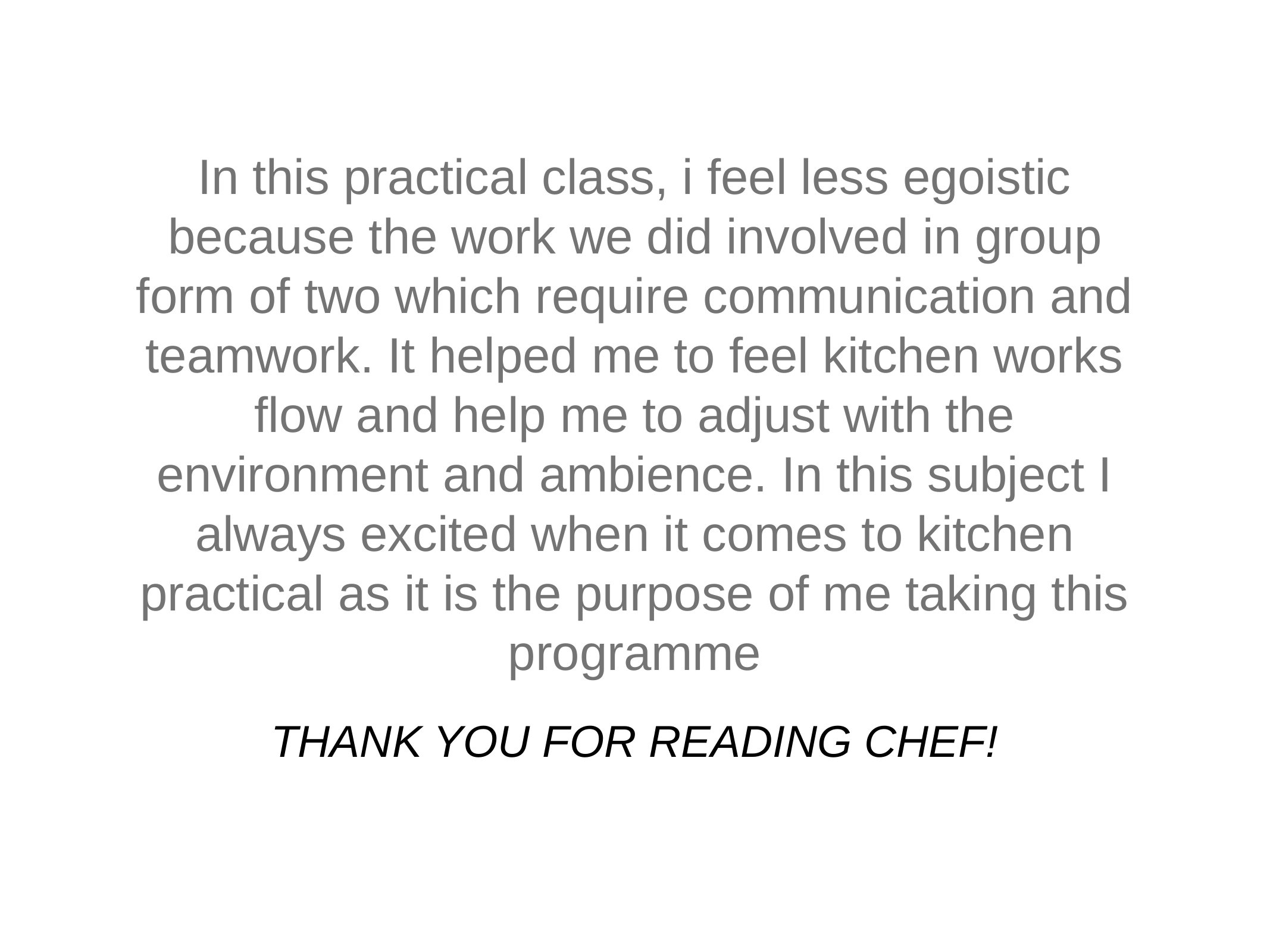

In this practical class, i feel less egoistic because the work we did involved in group form of two which require communication and teamwork. It helped me to feel kitchen works flow and help me to adjust with the environment and ambience. In this subject I always excited when it comes to kitchen practical as it is the purpose of me taking this programme
THANK YOU FOR READING CHEF!